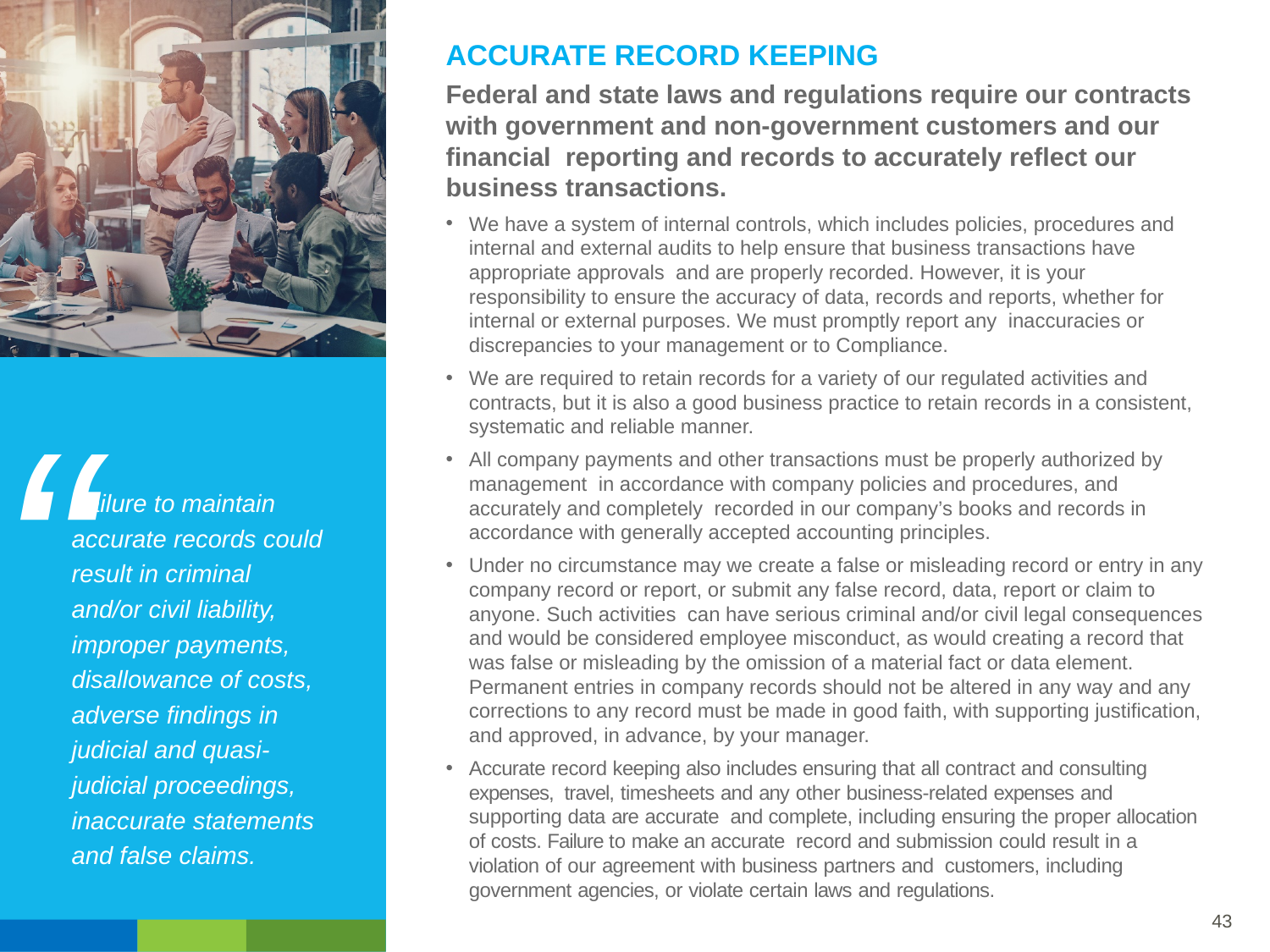

ACCURATE RECORD KEEPING
Federal and state laws and regulations require our contracts with government and non-government customers and our financial  reporting and records to accurately reflect our business transactions.
We have a system of internal controls, which includes policies, procedures and internal and external audits to help ensure that business transactions have appropriate approvals  and are properly recorded. However, it is your responsibility to ensure the accuracy of data, records and reports, whether for internal or external purposes. We must promptly report any  inaccuracies or discrepancies to your management or to Compliance.
We are required to retain records for a variety of our regulated activities and contracts, but it is also a good business practice to retain records in a consistent, systematic and reliable manner.
All company payments and other transactions must be properly authorized by management  in accordance with company policies and procedures, and accurately and completely  recorded in our company’s books and records in accordance with generally accepted accounting principles.
Under no circumstance may we create a false or misleading record or entry in any company record or report, or submit any false record, data, report or claim to anyone. Such activities  can have serious criminal and/or civil legal consequences and would be considered employee misconduct, as would creating a record that was false or misleading by the omission of a material fact or data element. Permanent entries in company records should not be altered in any way and any corrections to any record must be made in good faith, with supporting justification, and approved, in advance, by your manager.
Accurate record keeping also includes ensuring that all contract and consulting expenses,  travel, timesheets and any other business-related expenses and supporting data are accurate  and complete, including ensuring the proper allocation of costs. Failure to make an accurate  record and submission could result in a violation of our agreement with business partners and  customers, including government agencies, or violate certain laws and regulations.

Failure to maintain
accurate records could  result in criminal
and/or civil liability,  improper payments,  disallowance of costs,  adverse findings in
judicial and quasi-  judicial proceedings,
inaccurate statements  and false claims.